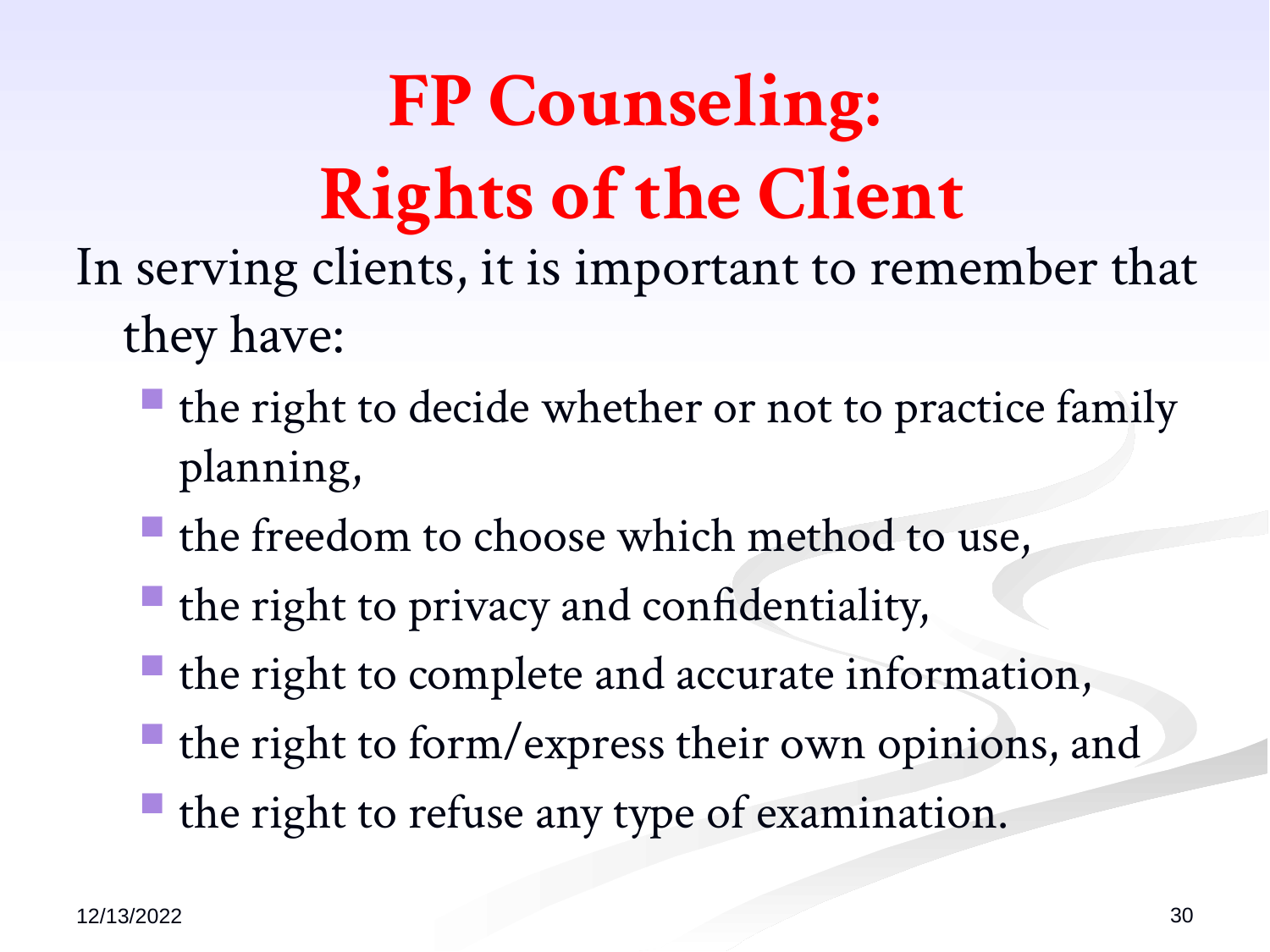

# FP Counseling: Rights of the Client
In serving clients, it is important to remember that they have:
the right to decide whether or not to practice family planning,
the freedom to choose which method to use,
the right to privacy and confidentiality,
the right to complete and accurate information,
the right to form/express their own opinions, and
the right to refuse any type of examination.
30
12/13/2022